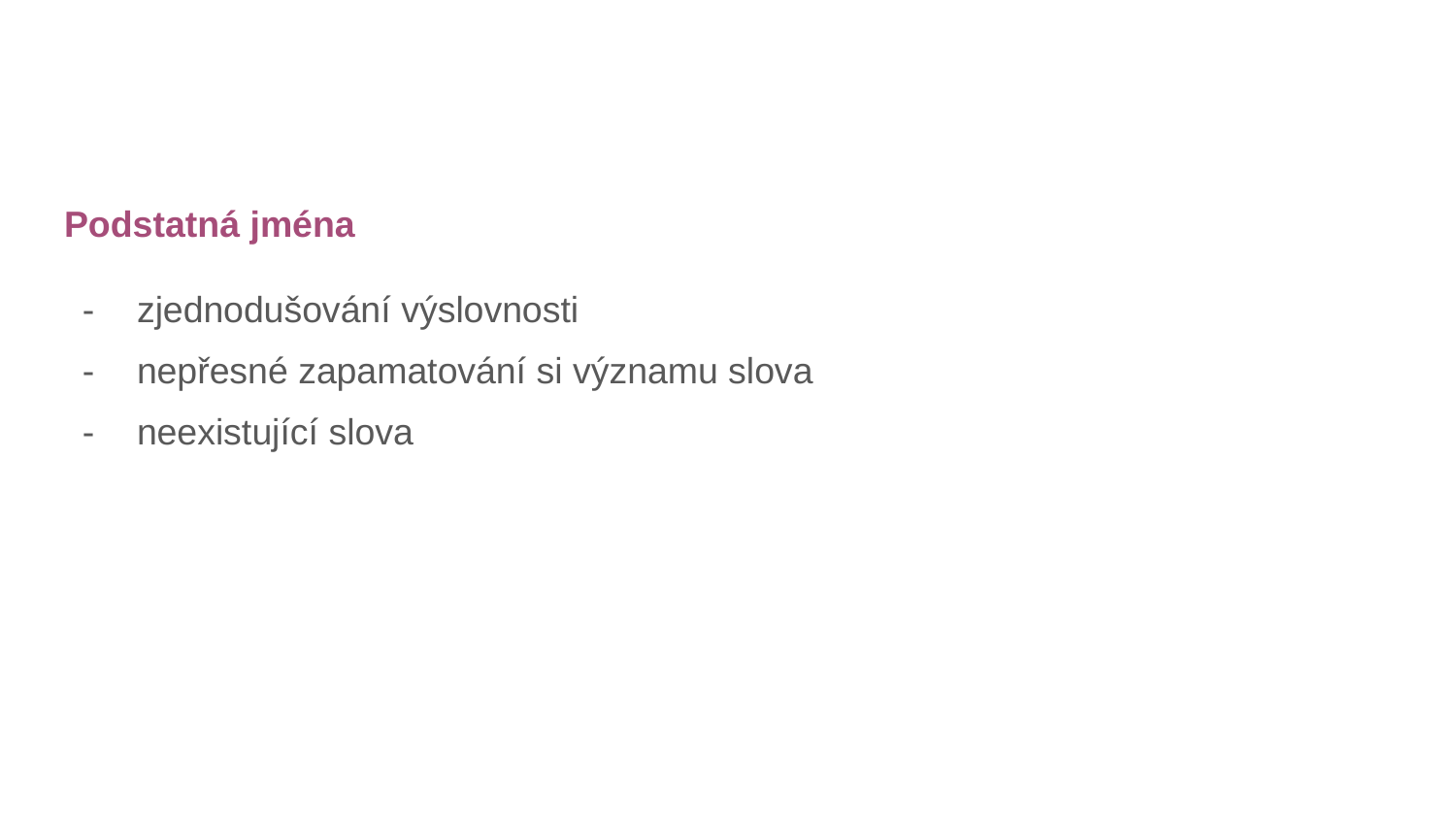

#
Podstatná jména
zjednodušování výslovnosti
nepřesné zapamatování si významu slova
neexistující slova